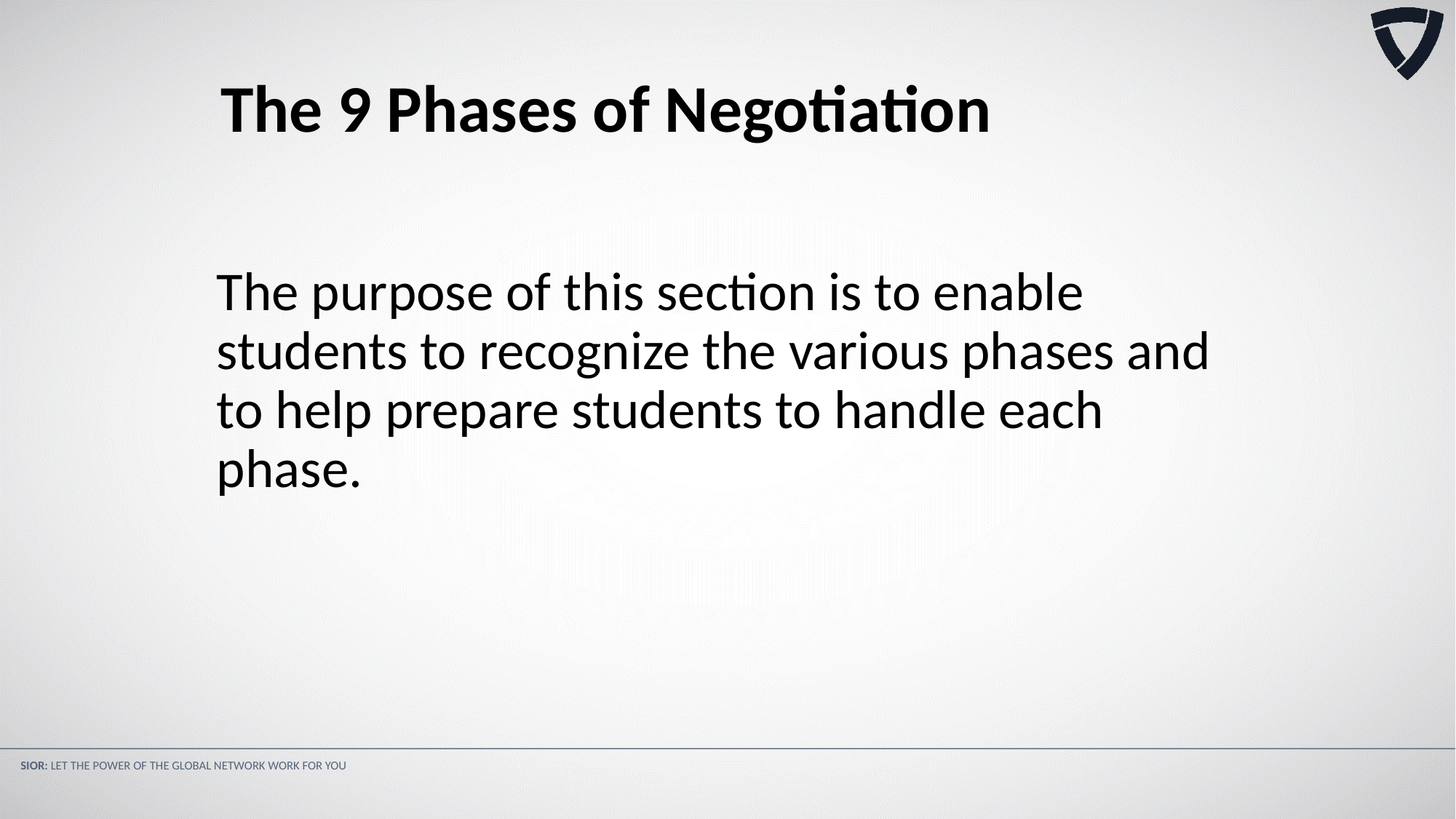

The 9 Phases of Negotiation
The purpose of this section is to enable students to recognize the various phases and to help prepare students to handle each phase.